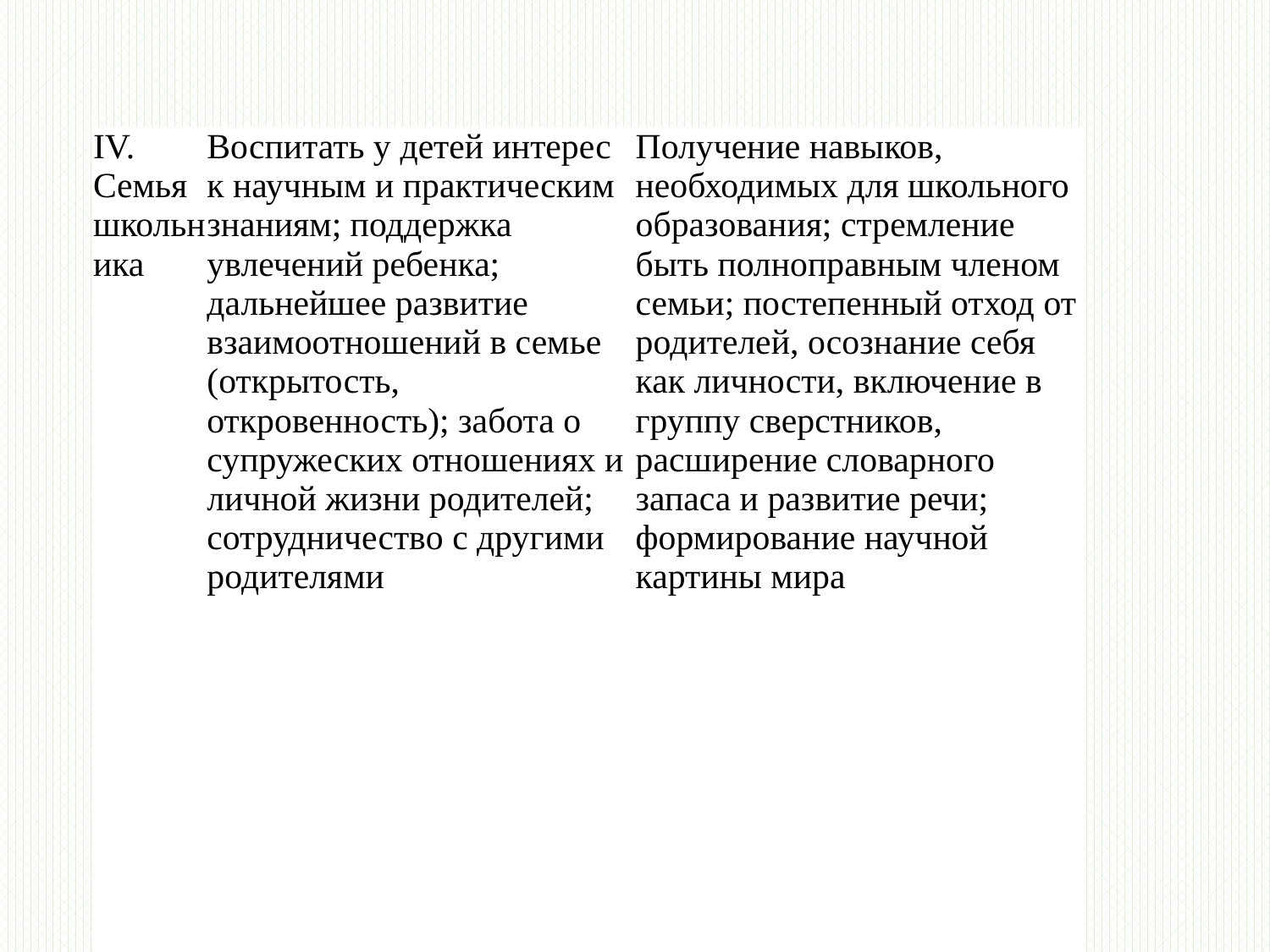

| IV. Семья школьника | Воспитать у детей интерес к научным и практическим знаниям; поддержка увлечений ребенка; дальнейшее развитие взаимоотношений в семье (открытость, откровенность); забота о супружеских отношениях и личной жизни родителей; сотрудничество с другими родителями | Получение навыков, необходимых для школьного образования; стремление быть полноправным членом семьи; постепенный отход от родителей, осознание себя как личности, включение в группу сверстников, расширение словарного запаса и развитие речи; формирование научной картины мира |
| --- | --- | --- |